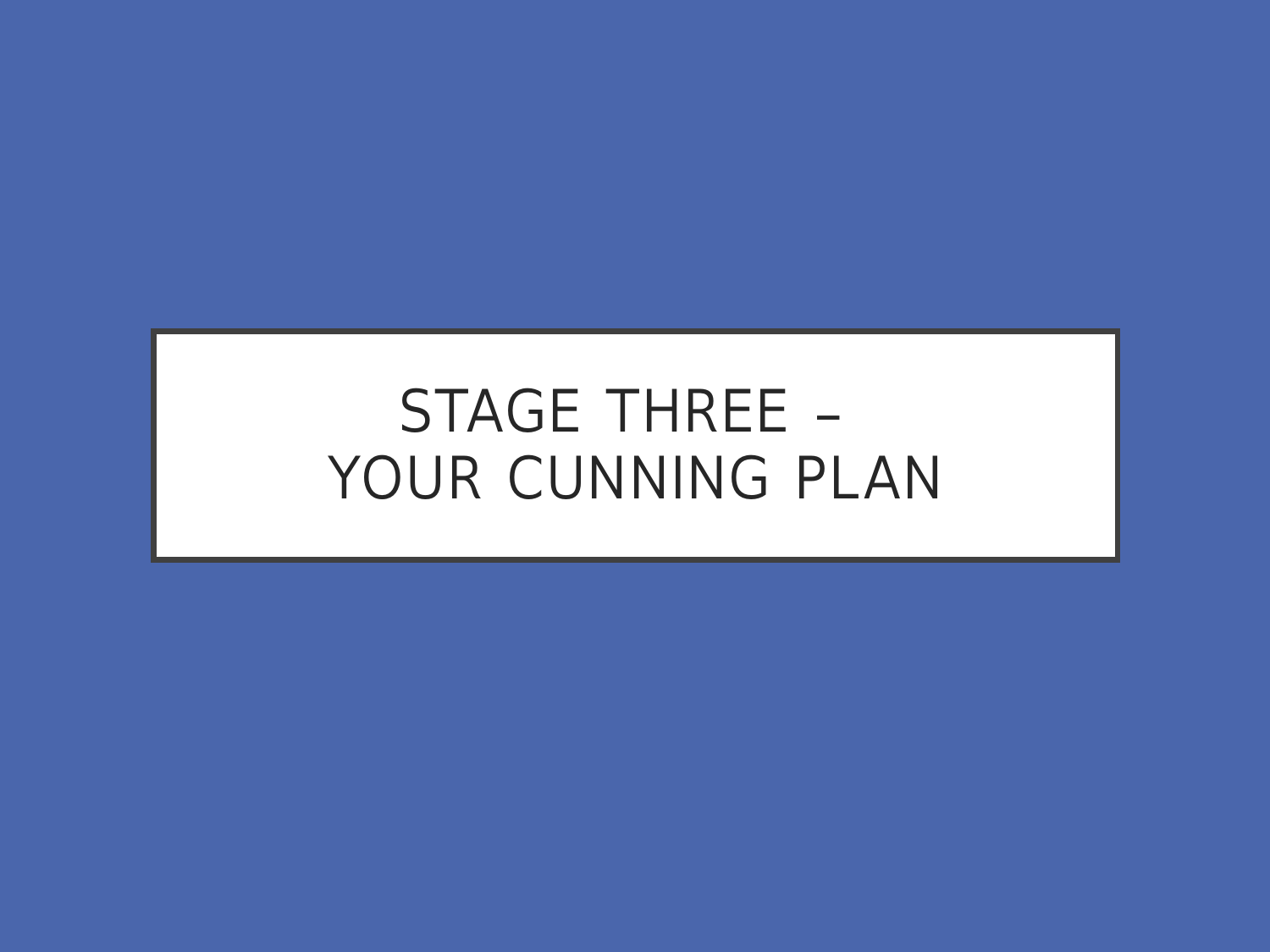

# Stage three – your cunning plan